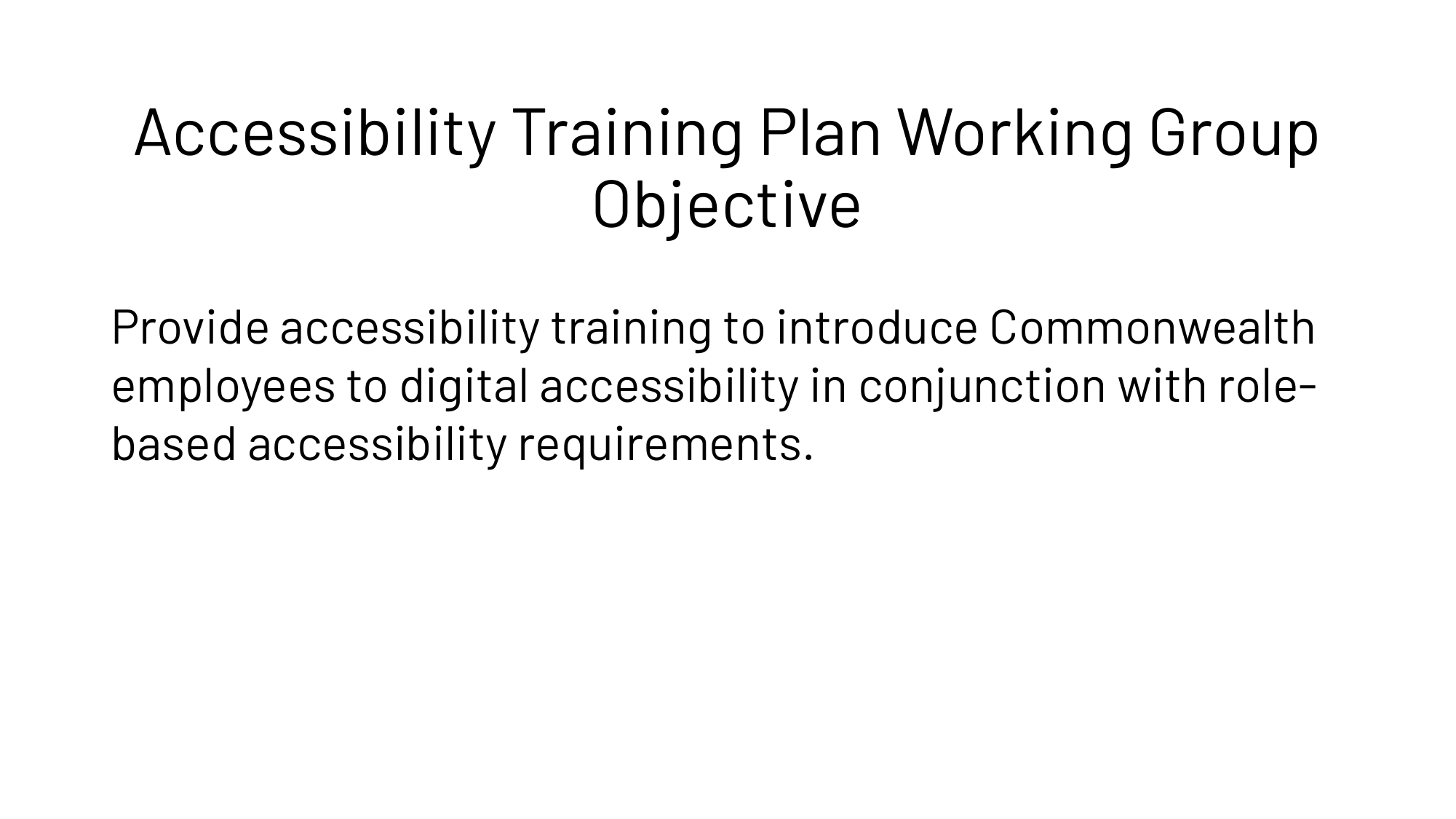

# Accessibility Training Plan Working Group Objective
Provide accessibility training to introduce Commonwealth employees to digital accessibility in conjunction with role-based accessibility requirements.